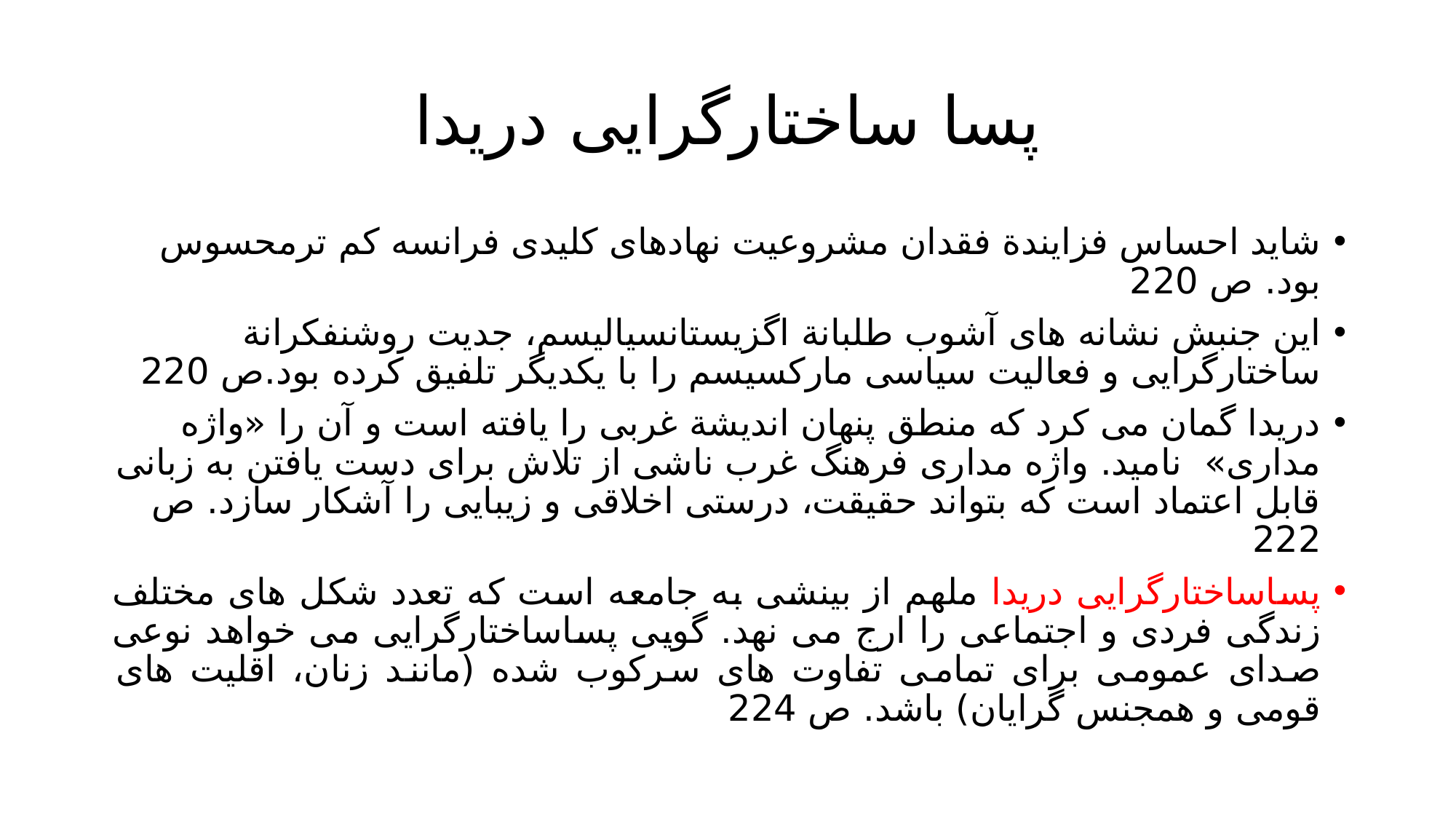

# پسا ساختارگرایی دریدا
شاید احساس فزایندة فقدان مشروعیت نهادهای کلیدی فرانسه کم ترمحسوس بود. ص 220
این جنبش نشانه های آشوب طلبانة اگزیستانسیالیسم، جدیت روشنفکرانة ساختارگرایی و فعالیت سیاسی مارکسیسم را با یکدیگر تلفیق کرده بود.ص 220
دریدا گمان می کرد که منطق پنهان اندیشة غربی را یافته است و آن را «واژه مداری»  نامید. واژه مداری فرهنگ غرب ناشی از تلاش برای دست یافتن به زبانی قابل اعتماد است که بتواند حقیقت، درستی اخلاقی و زیبایی را آشکار سازد. ص 222
پساساختارگرایی دریدا ملهم از بینشی به جامعه است که تعدد شکل های مختلف زندگی فردی و اجتماعی را ارج می نهد. گویی پساساختارگرایی می خواهد نوعی صدای عمومی برای تمامی تفاوت های سرکوب شده (مانند زنان، اقلیت های قومی و همجنس گرایان) باشد. ص 224